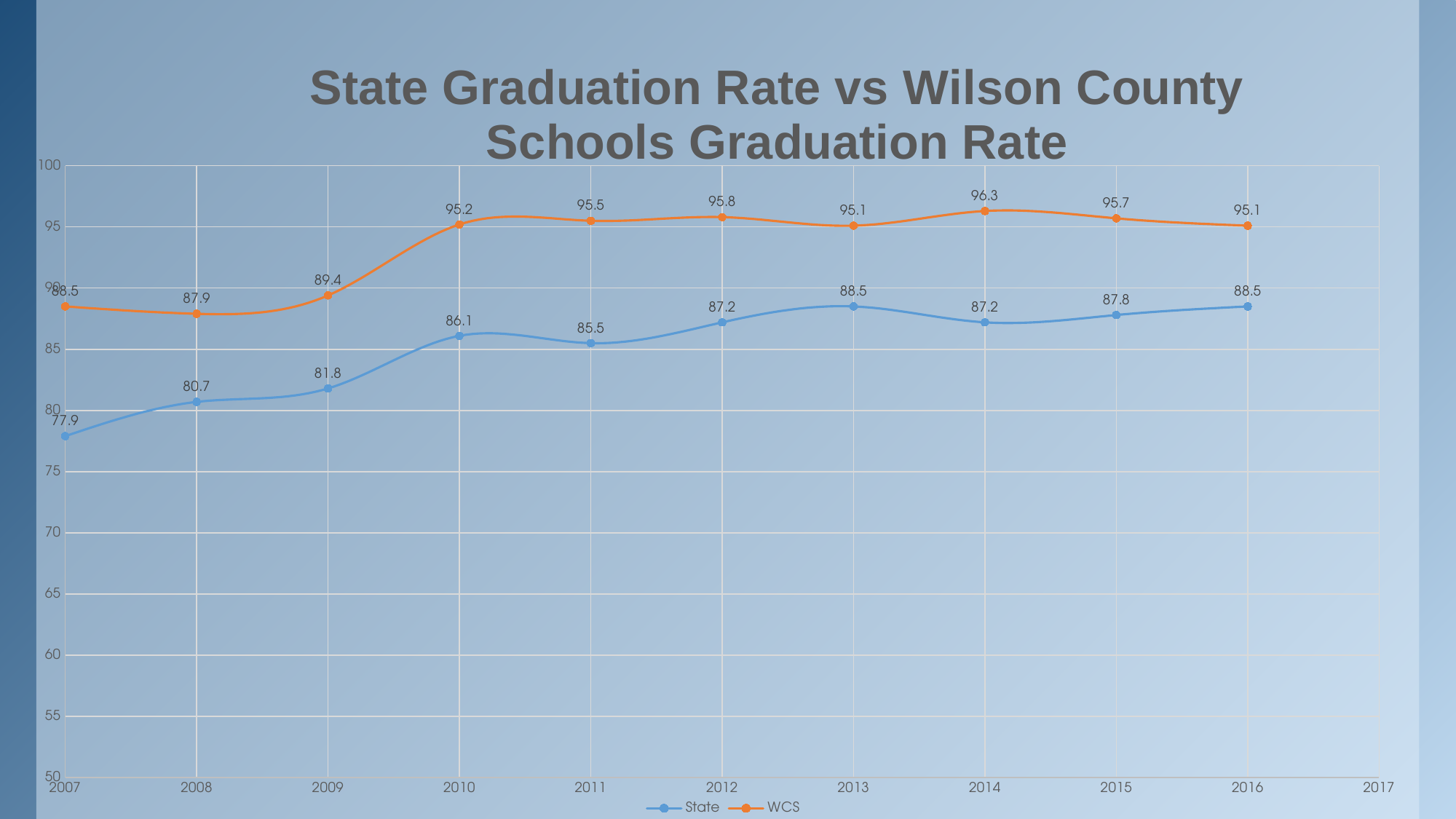

### Chart: State Graduation Rate vs Wilson County Schools Graduation Rate

| Category | State | WCS |
|---|---|---|